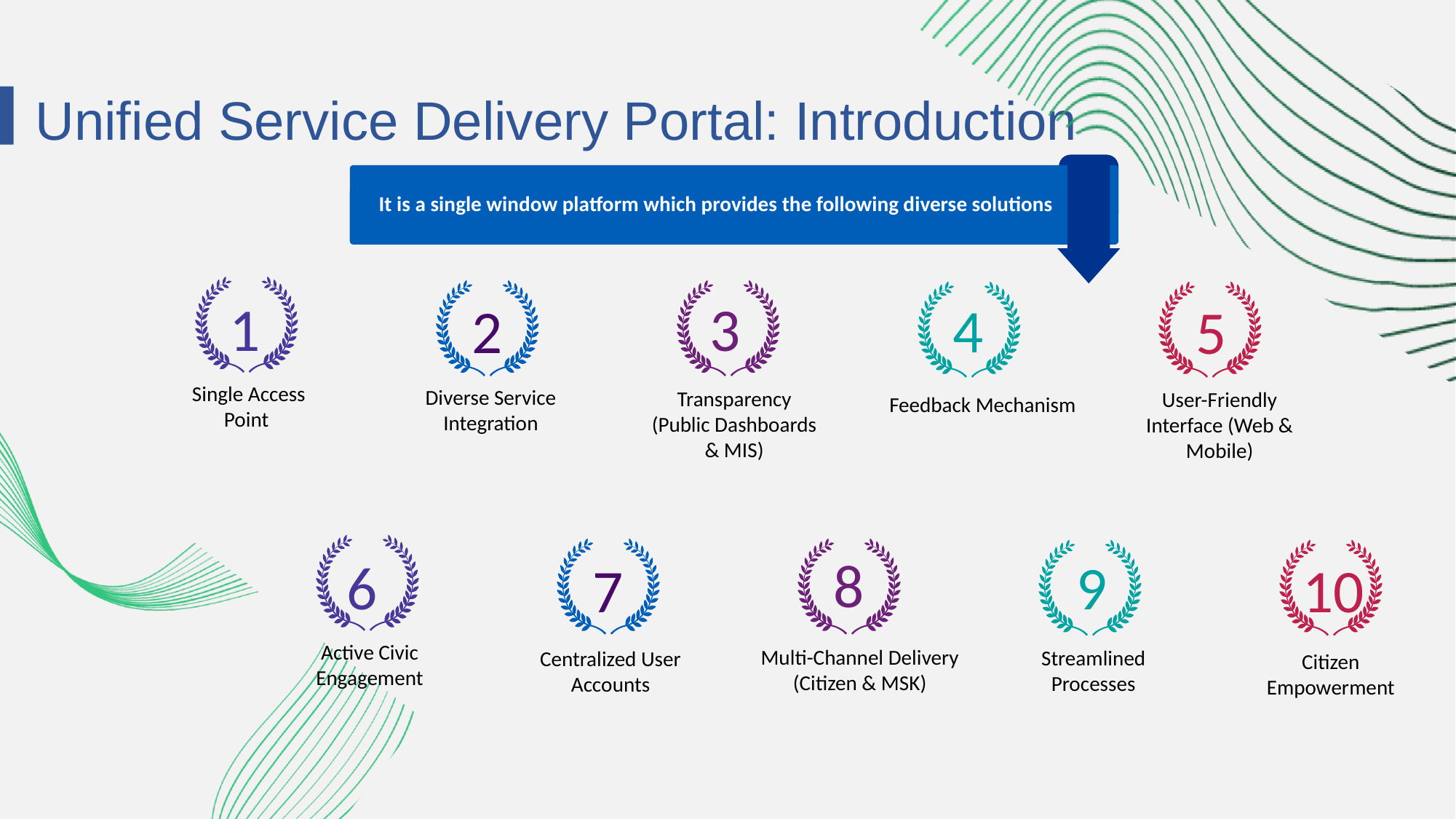

Unified Service Delivery Portal: Introduction

It is a single window platform which provides the following diverse solutions

1
3
4
2
5
Single Access Point

Diverse Service Integration
Transparency (Public Dashboards & MIS)
User-Friendly Interface (Web & Mobile)
Feedback Mechanism

8
6
9
10
7
Active Civic Engagement
Multi-Channel Delivery (Citizen & MSK)
Streamlined Processes
Centralized User Accounts
Citizen Empowerment